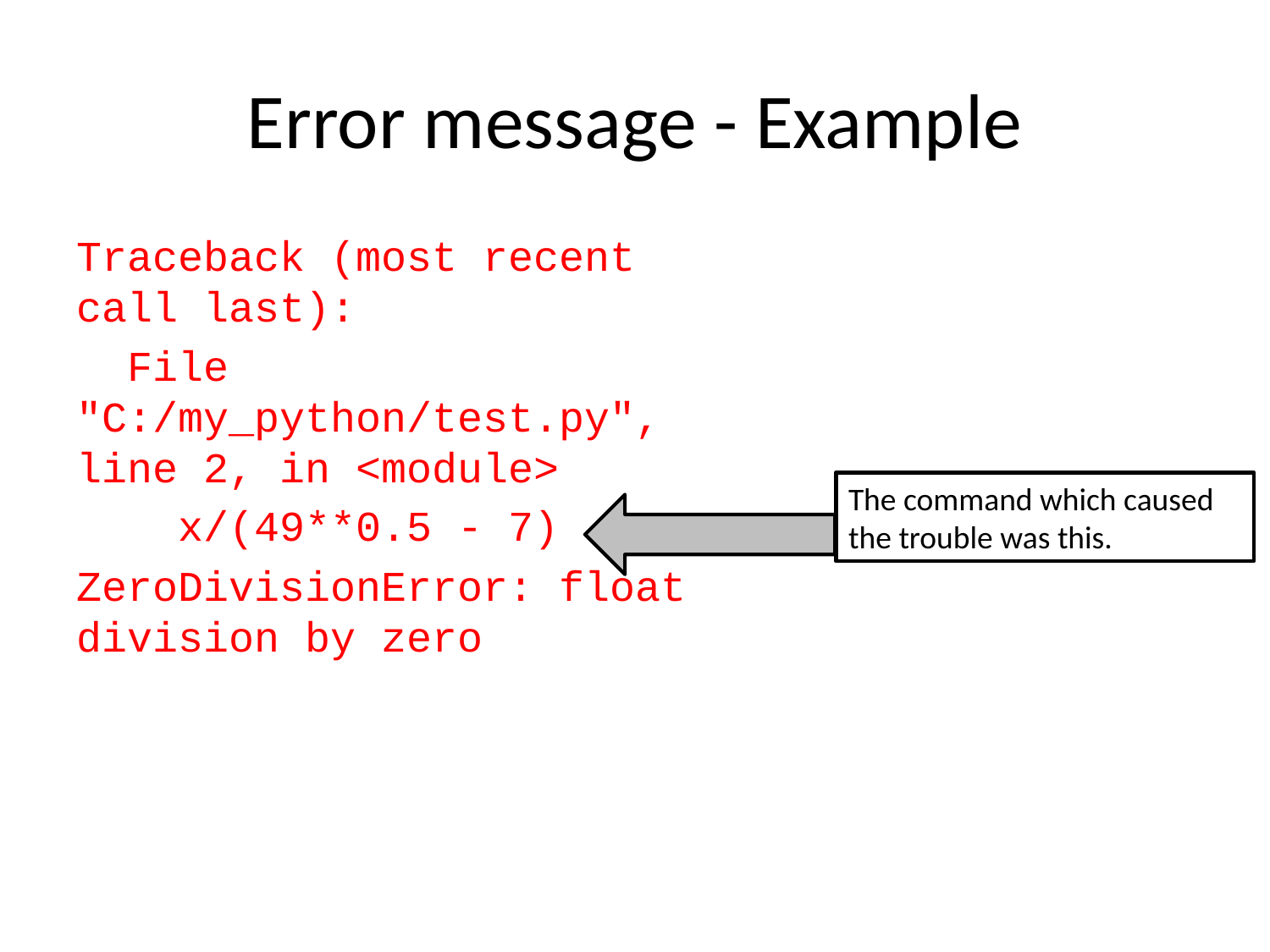

# Error message - Example
Traceback (most recent call last):
  File "C:/my_python/test.py", line 2, in <module>
    x/(49**0.5 - 7)
ZeroDivisionError: float division by zero

The command which caused the trouble was this.